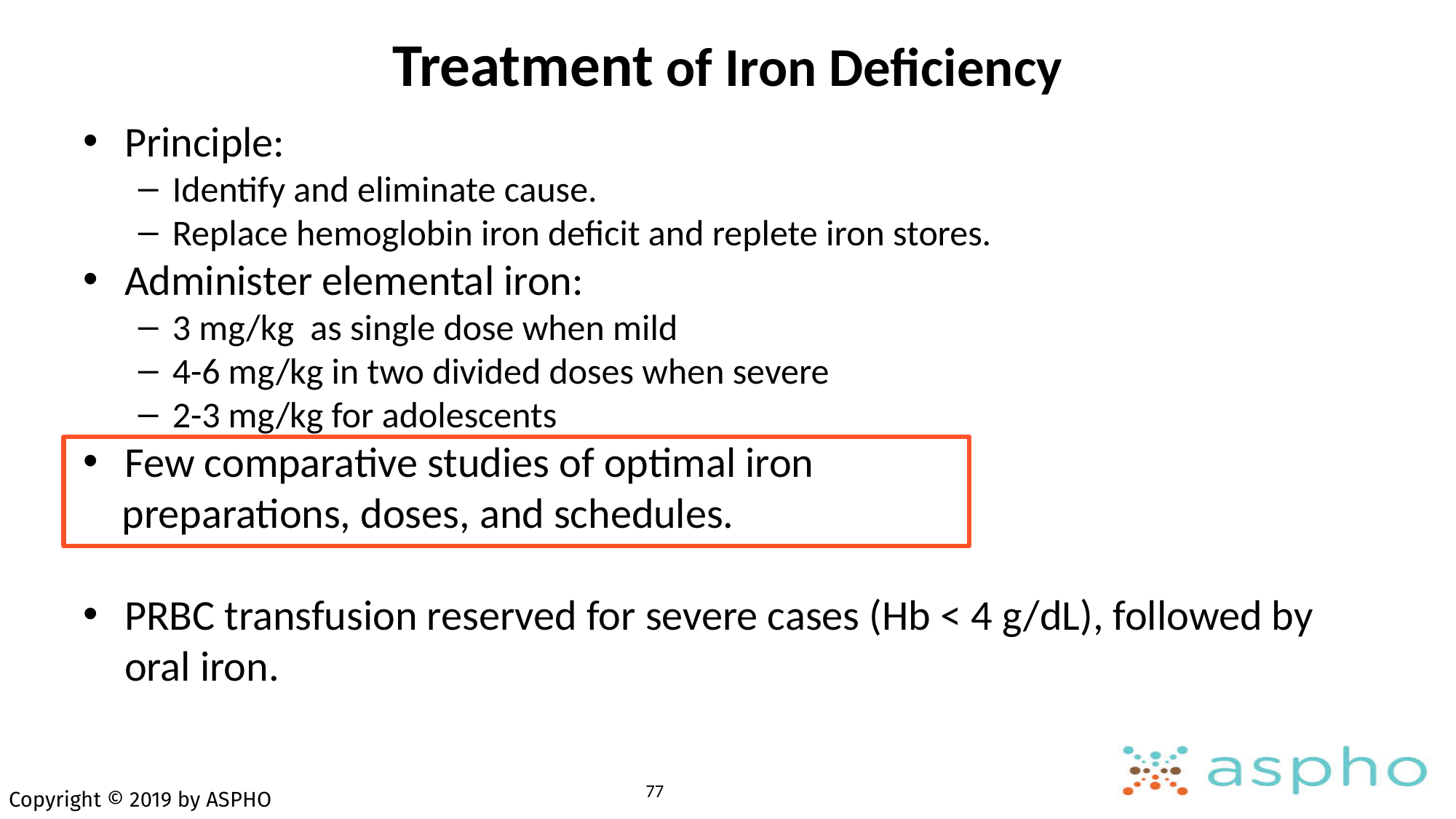

# Treatment of Iron Deficiency
Principle:
Identify and eliminate cause.
Replace hemoglobin iron deficit and replete iron stores.
Administer elemental iron:
3 mg/kg  as single dose when mild
4-6 mg/kg in two divided doses when severe
2-3 mg/kg for adolescents
Few comparative studies of optimal iron
    preparations, doses, and schedules.

PRBC transfusion reserved for severe cases (Hb < 4 g/dL), followed by oral iron.

77
Copyright © 2019 by ASPHO